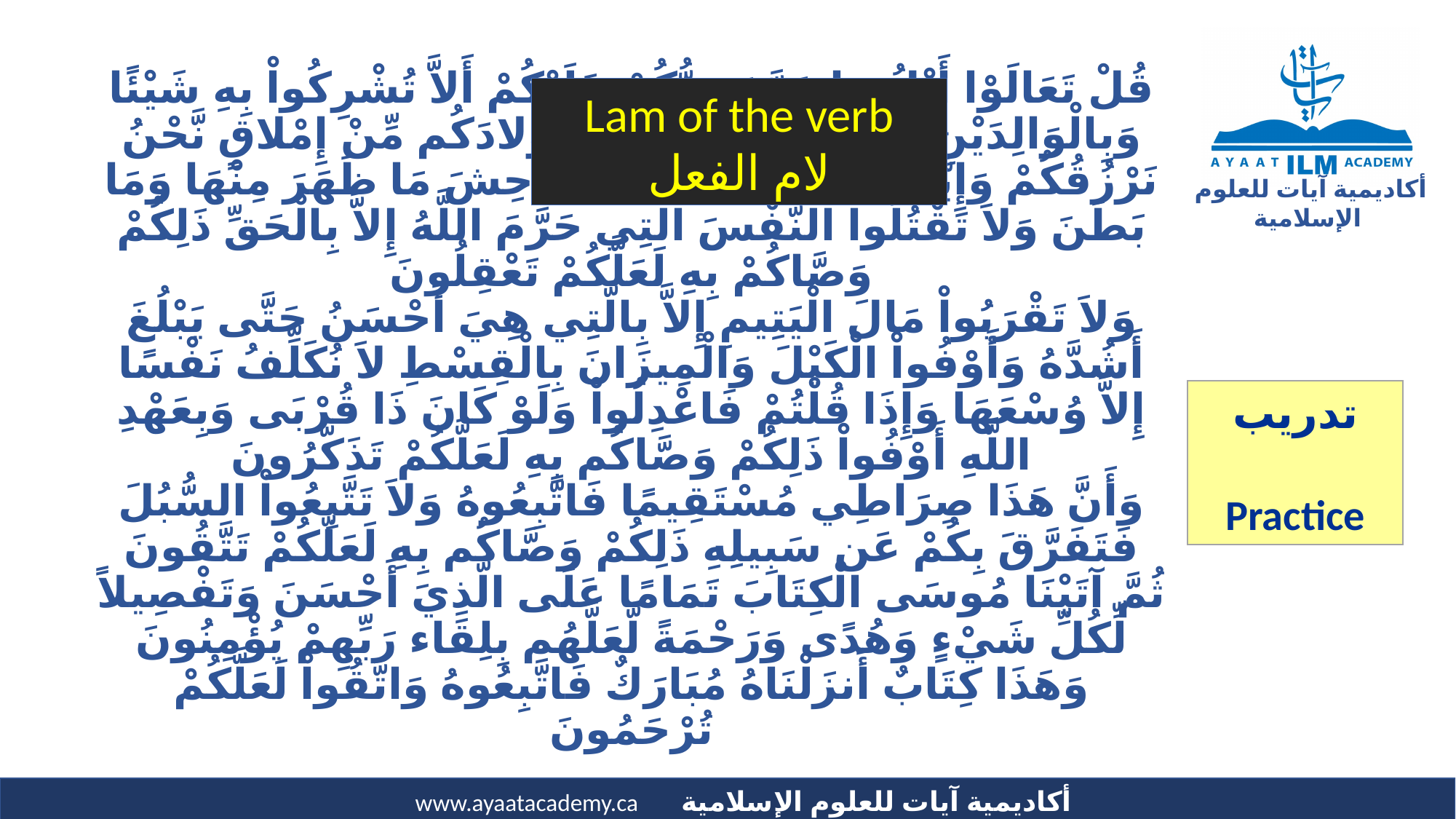

Lam of the verb
لام الفعل
# قُلْ تَعَالَوْا أَتْلُ مَا حَرَّمَ رَبُّكُمْ عَلَيْكُمْ أَلاَّ تُشْرِكُواْ بِهِ شَيْئًا وَبِالْوَالِدَيْنِ إِحْسَانًا وَلاَ تَقْتُلُواْ أَوْلادَكُم مِّنْ إِمْلاقٍ نَّحْنُ نَرْزُقُكُمْ وَإِيَّاهُمْ وَلاَ تَقْرَبُواْ الْفَوَاحِشَ مَا ظَهَرَ مِنْهَا وَمَا بَطَنَ وَلاَ تَقْتُلُواْ النَّفْسَ الَّتِي حَرَّمَ اللَّهُ إِلاَّ بِالْحَقِّ ذَلِكُمْ وَصَّاكُمْ بِهِ لَعَلَّكُمْ تَعْقِلُونَ وَلاَ تَقْرَبُواْ مَالَ الْيَتِيمِ إِلاَّ بِالَّتِي هِيَ أَحْسَنُ حَتَّى يَبْلُغَ أَشُدَّهُ وَأَوْفُواْ الْكَيْلَ وَالْمِيزَانَ بِالْقِسْطِ لاَ نُكَلِّفُ نَفْسًا إِلاَّ وُسْعَهَا وَإِذَا قُلْتُمْ فَاعْدِلُواْ وَلَوْ كَانَ ذَا قُرْبَى وَبِعَهْدِ اللَّهِ أَوْفُواْ ذَلِكُمْ وَصَّاكُم بِهِ لَعَلَّكُمْ تَذَكَّرُونَ وَأَنَّ هَذَا صِرَاطِي مُسْتَقِيمًا فَاتَّبِعُوهُ وَلاَ تَتَّبِعُواْ السُّبُلَ فَتَفَرَّقَ بِكُمْ عَن سَبِيلِهِ ذَلِكُمْ وَصَّاكُم بِهِ لَعَلَّكُمْ تَتَّقُونَ ثُمَّ آتَيْنَا مُوسَى الْكِتَابَ تَمَامًا عَلَى الَّذِيَ أَحْسَنَ وَتَفْصِيلاً لِّكُلِّ شَيْءٍ وَهُدًى وَرَحْمَةً لَّعَلَّهُم بِلِقَاء رَبِّهِمْ يُؤْمِنُونَ وَهَذَا كِتَابٌ أَنزَلْنَاهُ مُبَارَكٌ فَاتَّبِعُوهُ وَاتَّقُواْ لَعَلَّكُمْ تُرْحَمُونَ
تدريب

Practice